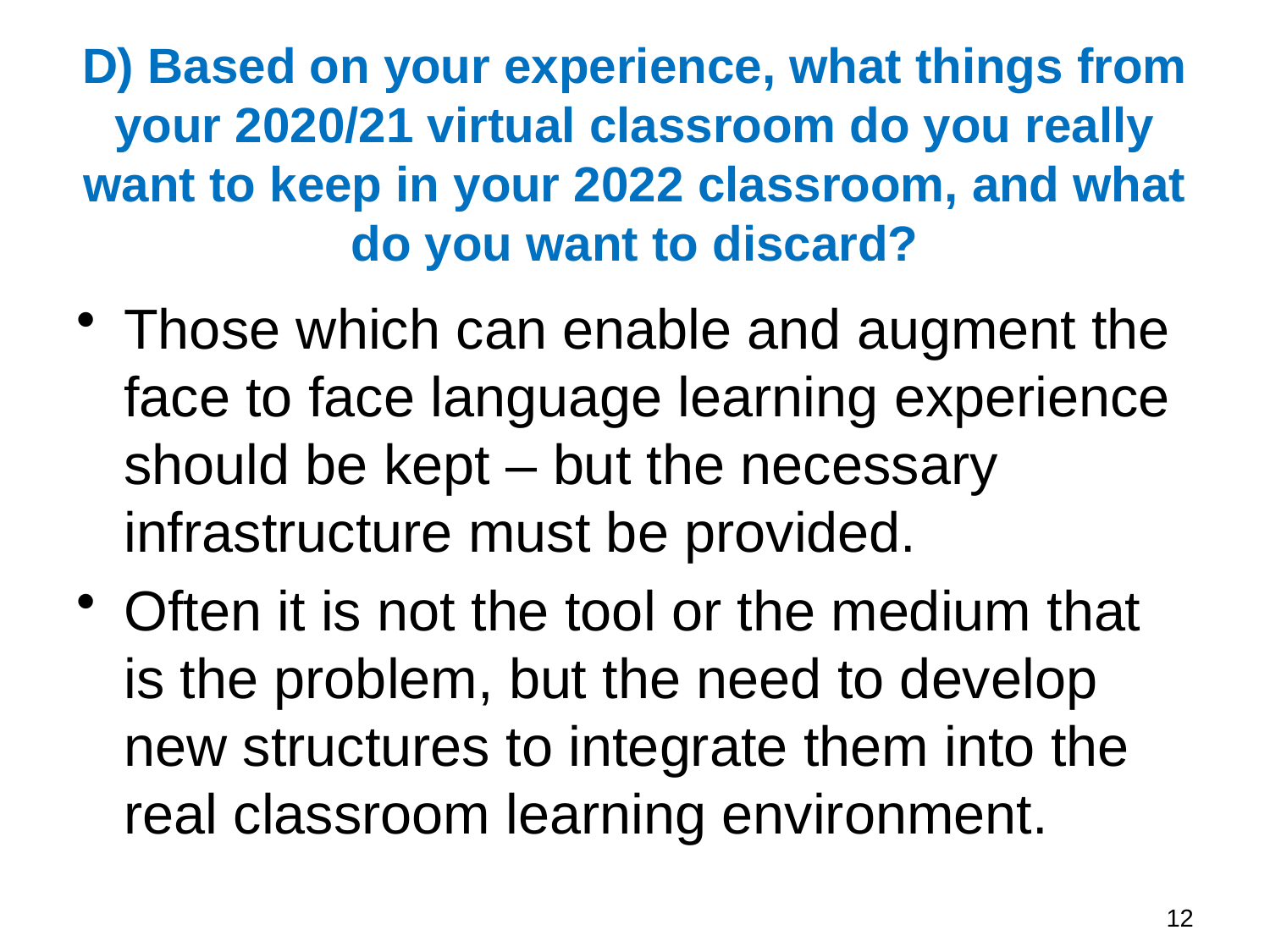

# D) Based on your experience, what things from your 2020/21 virtual classroom do you really want to keep in your 2022 classroom, and what do you want to discard?
Those which can enable and augment the face to face language learning experience should be kept – but the necessary infrastructure must be provided.
Often it is not the tool or the medium that is the problem, but the need to develop new structures to integrate them into the real classroom learning environment.

12